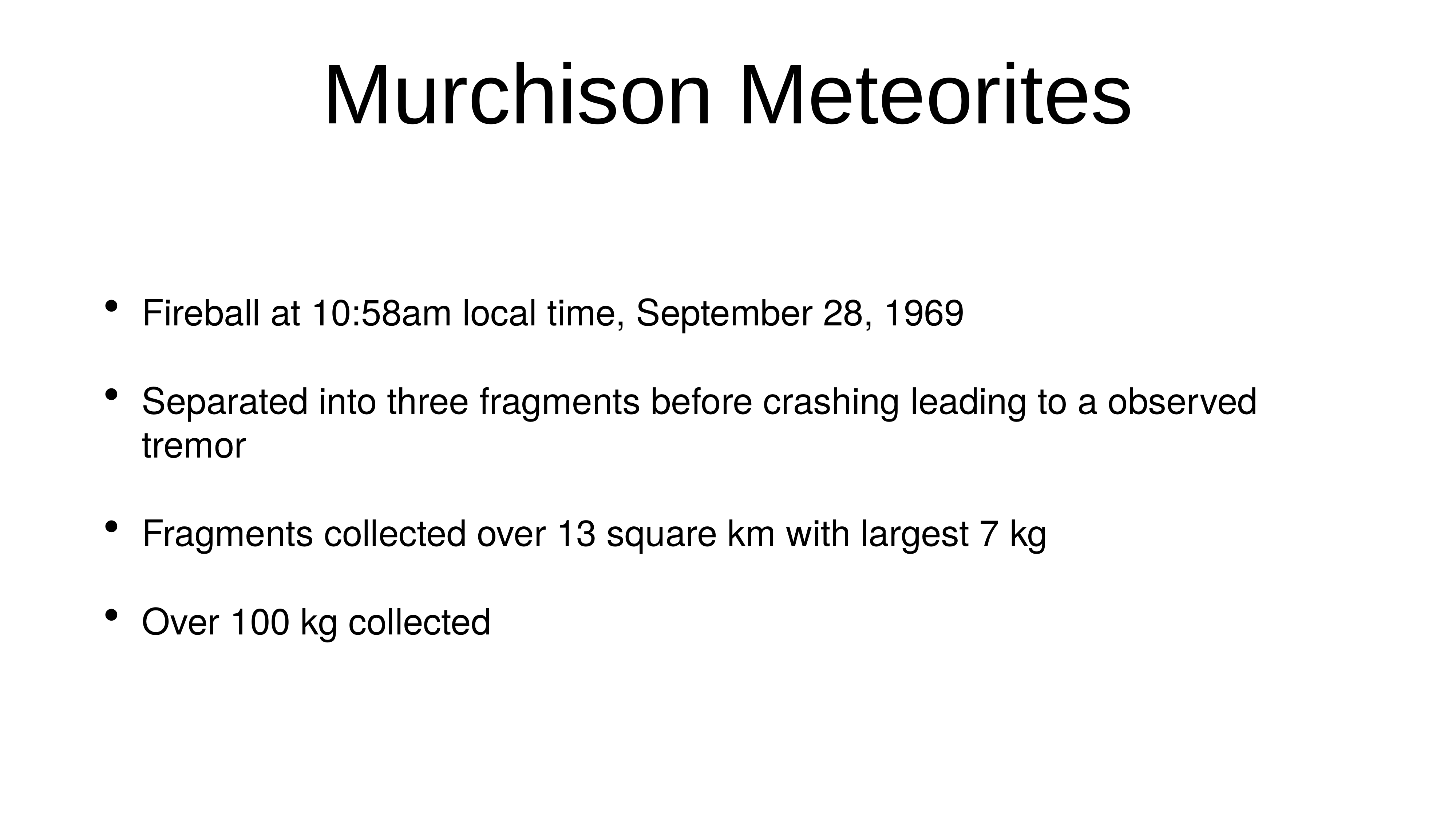

# Murchison Meteorites
Fireball at 10:58am local time, September 28, 1969
Separated into three fragments before crashing leading to a observed tremor
Fragments collected over 13 square km with largest 7 kg
Over 100 kg collected